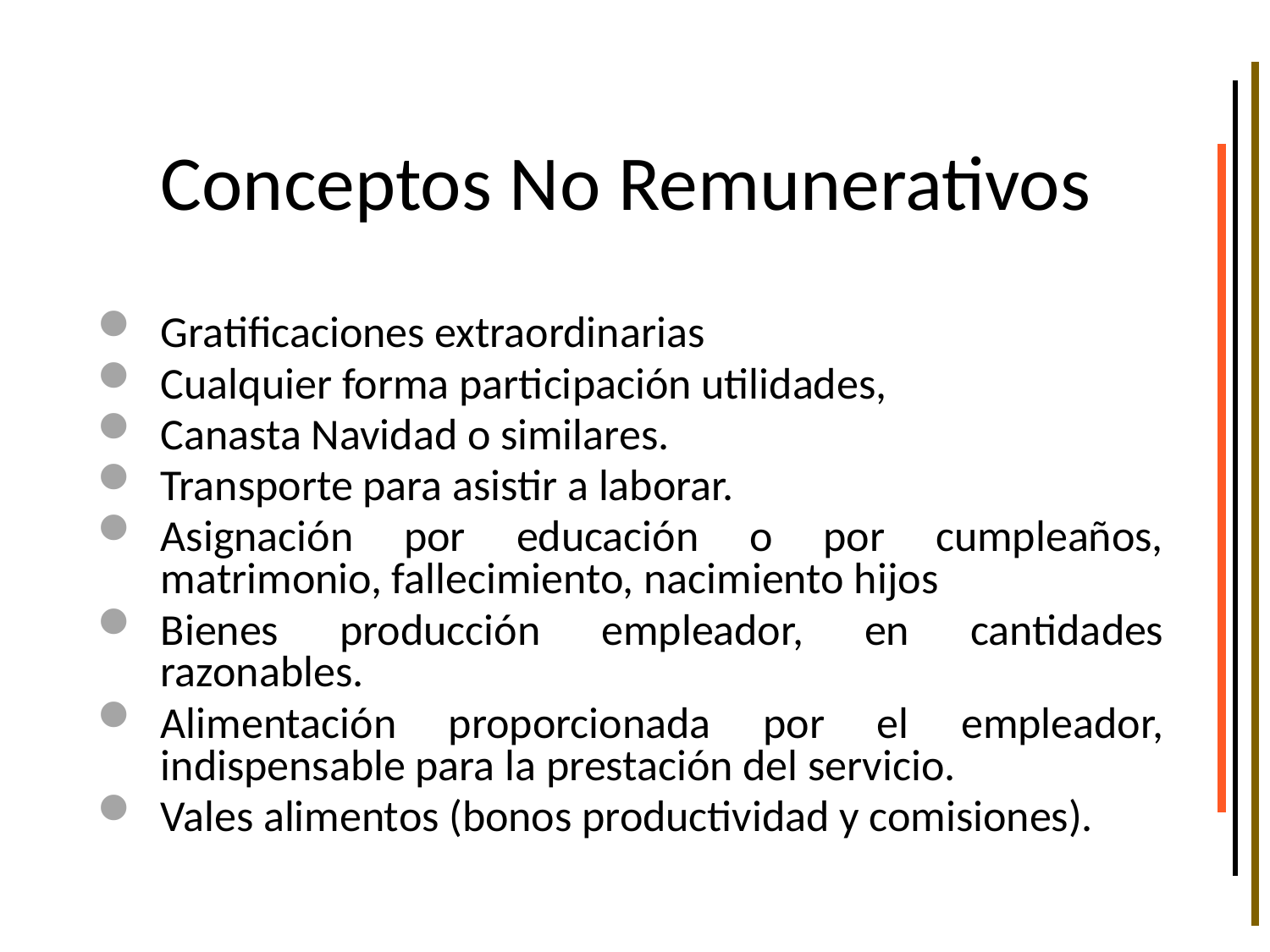

Conceptos No Remunerativos
Gratificaciones extraordinarias
Cualquier forma participación utilidades,
Canasta Navidad o similares.
Transporte para asistir a laborar.
Asignación por educación o por cumpleaños, matrimonio, fallecimiento, nacimiento hijos
Bienes producción empleador, en cantidades razonables.
Alimentación proporcionada por el empleador, indispensable para la prestación del servicio.
Vales alimentos (bonos productividad y comisiones).